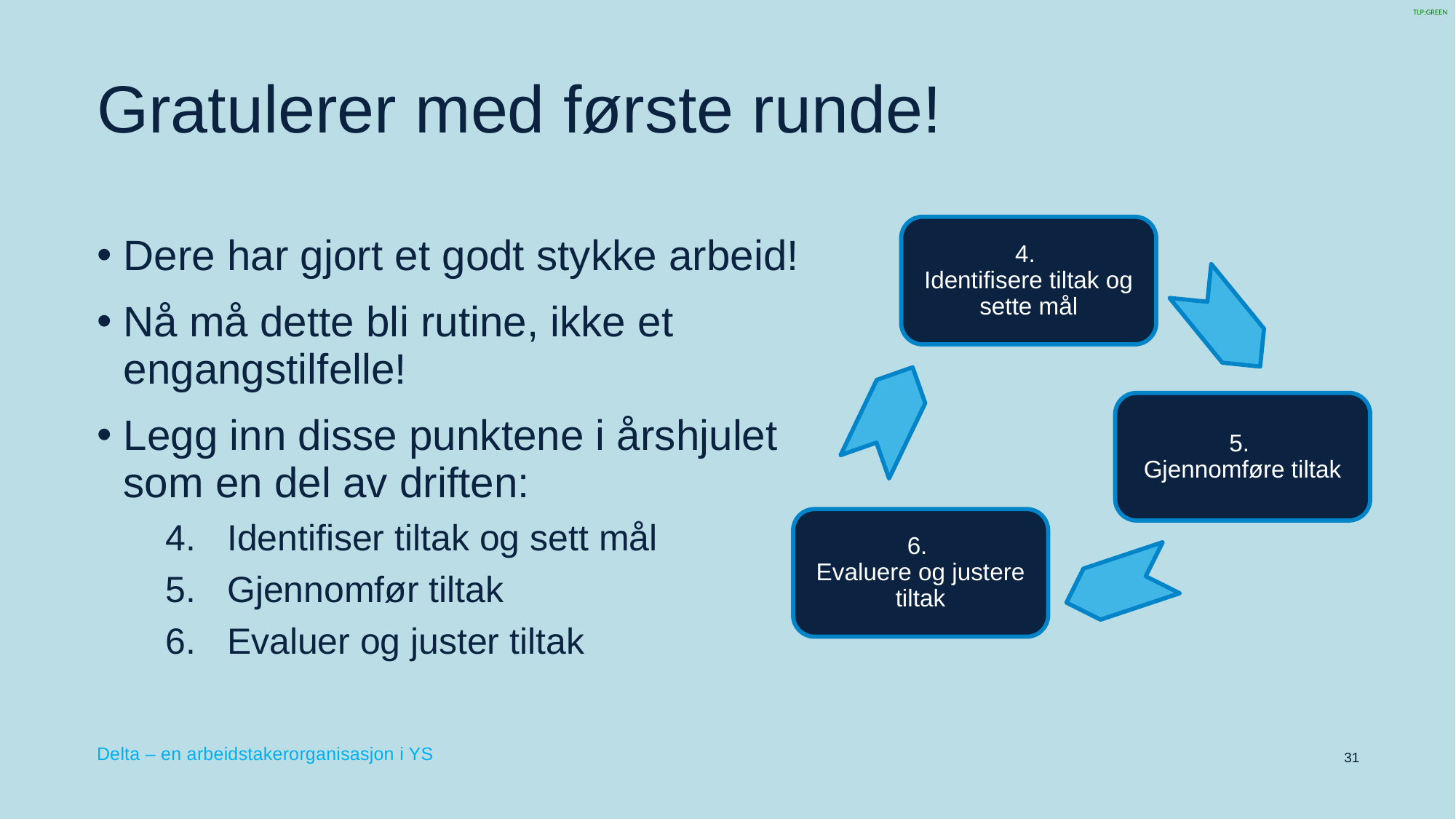

# Gratulerer med første runde!
4.
Identifisere tiltak og sette mål
Dere har gjort et godt stykke arbeid!
Nå må dette bli rutine, ikke et engangstilfelle!
Legg inn disse punktene i årshjulet som en del av driften:
Identifiser tiltak og sett mål
Gjennomfør tiltak
Evaluer og juster tiltak

5.
Gjennomføre tiltak
6.
Evaluere og justere tiltak

31
Delta – en arbeidstakerorganisasjon i YS